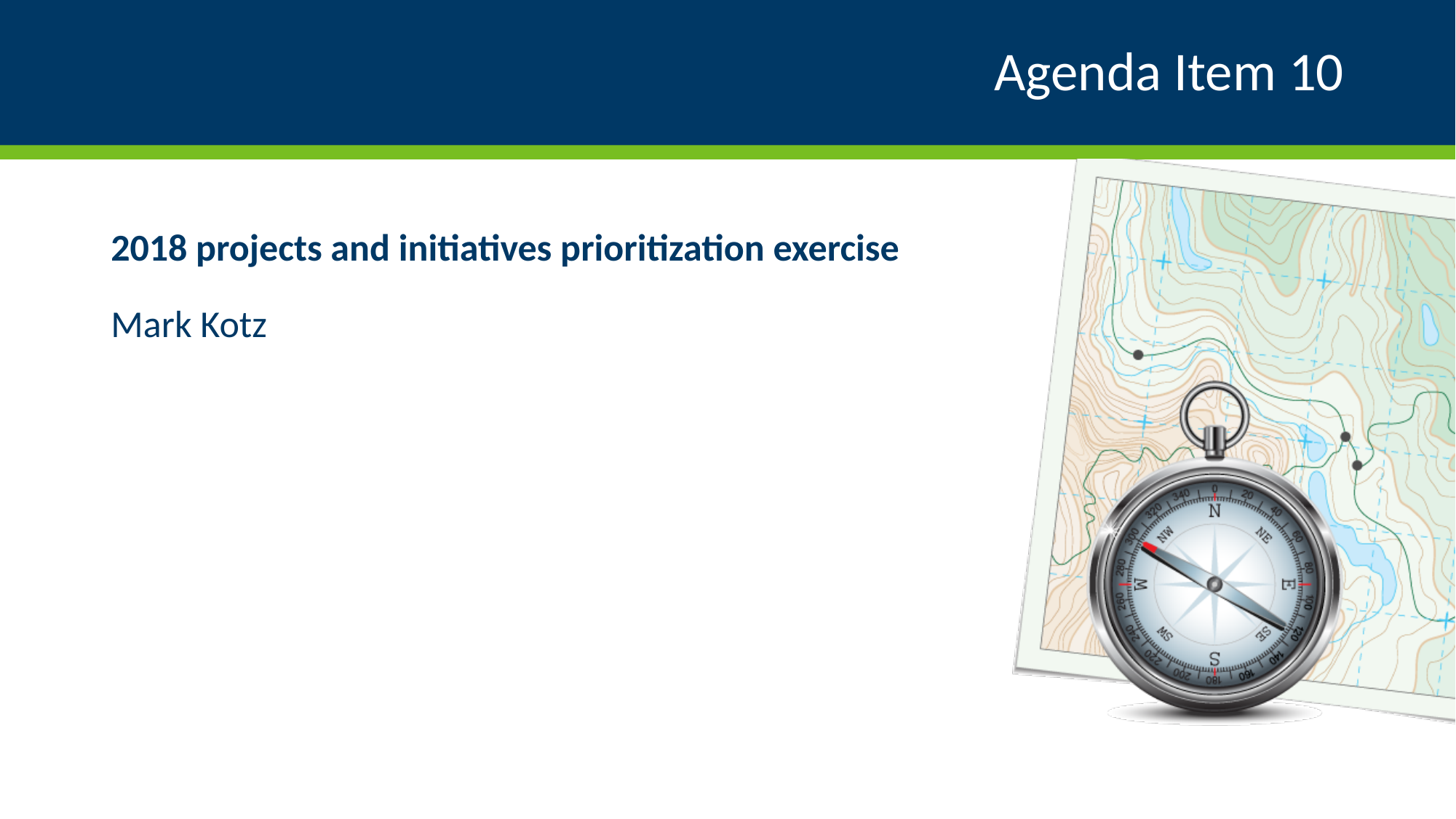

# Agenda Item 10
2018 projects and initiatives prioritization exercise
Mark Kotz